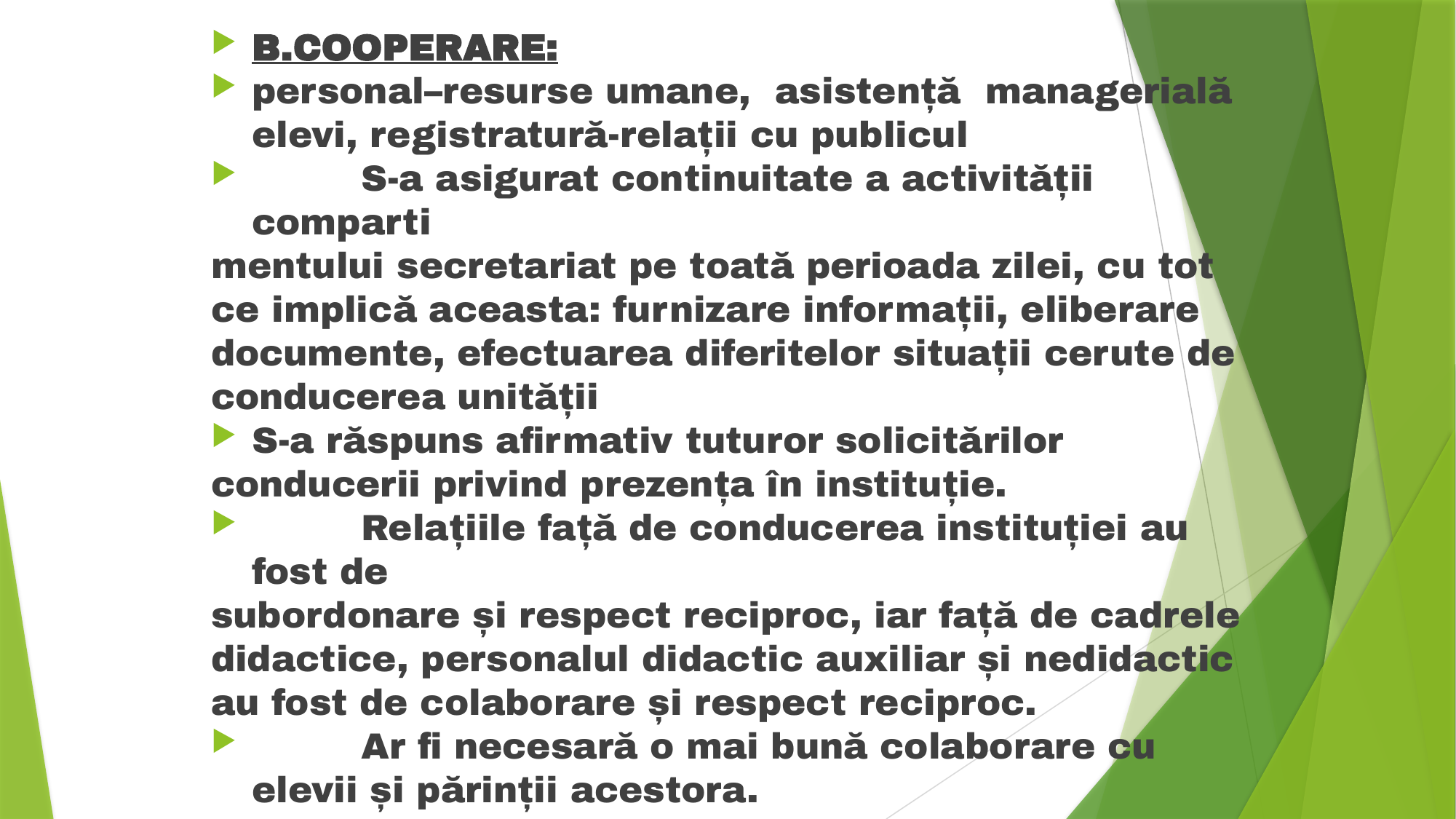

B.COOPERARE:
personal–resurse umane,  asistență  managerială elevi, registratură-relații cu publicul
	S-a asigurat continuitate a activității comparti
mentului secretariat pe toată perioada zilei, cu tot ce implică aceasta: furnizare informații, eliberare documente, efectuarea diferitelor situații cerute de conducerea unității
S-a răspuns afirmativ tuturor solicitărilor
conducerii privind prezența în instituție.
	Relațiile față de conducerea instituției au fost de
subordonare și respect reciproc, iar față de cadrele didactice, personalul didactic auxiliar și nedidactic au fost de colaborare și respect reciproc.
	Ar fi necesară o mai bună colaborare cu elevii și părinții acestora.